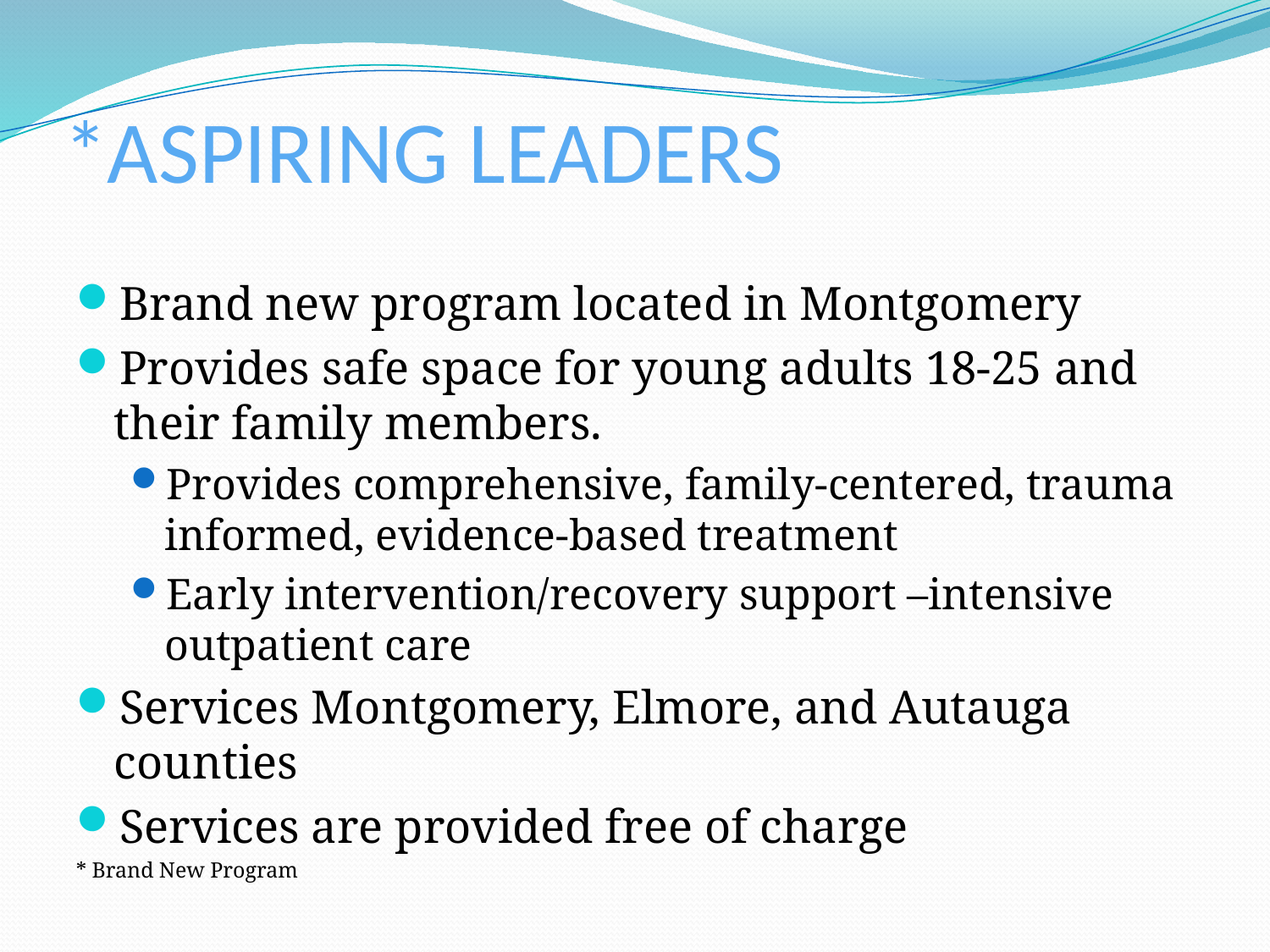

# *ASPIRING LEADERS
Brand new program located in Montgomery
Provides safe space for young adults 18-25 and their family members.
Provides comprehensive, family-centered, trauma informed, evidence-based treatment
Early intervention/recovery support –intensive outpatient care
Services Montgomery, Elmore, and Autauga counties
Services are provided free of charge
* Brand New Program